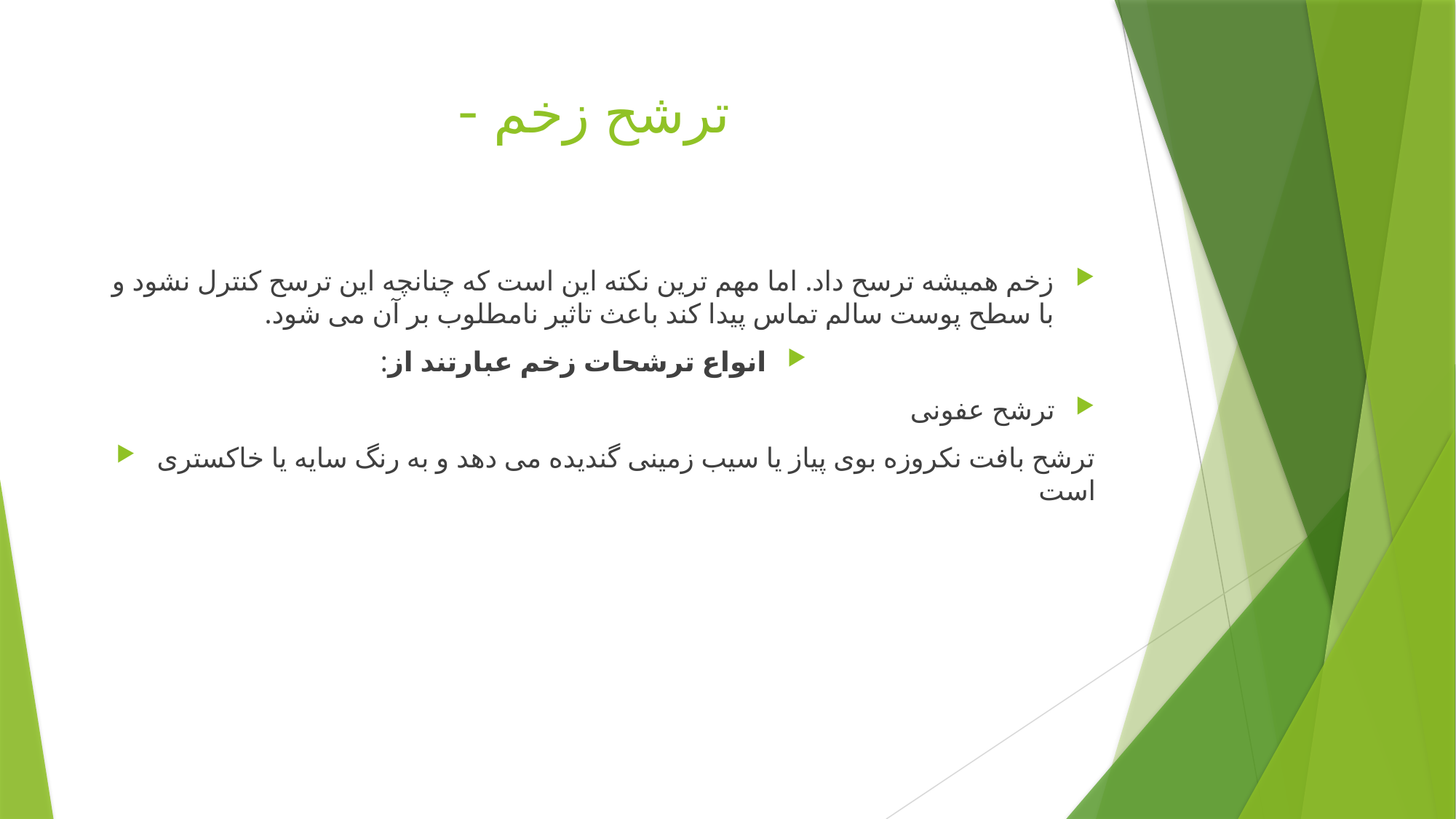

# - ترشح زخم
زخم همیشه ترسح داد. اما مهم ترین نکته این است که چنانچه این ترسح کنترل نشود و با سطح پوست سالم تماس پیدا کند باعث تاثیر نامطلوب بر آن می شود.
انواع ترشحات زخم عبارتند از:
ترشح عفونی
ترشح بافت نکروزه بوی پیاز یا سیب زمینی گندیده می دهد و به رنگ سایه یا خاکستری است